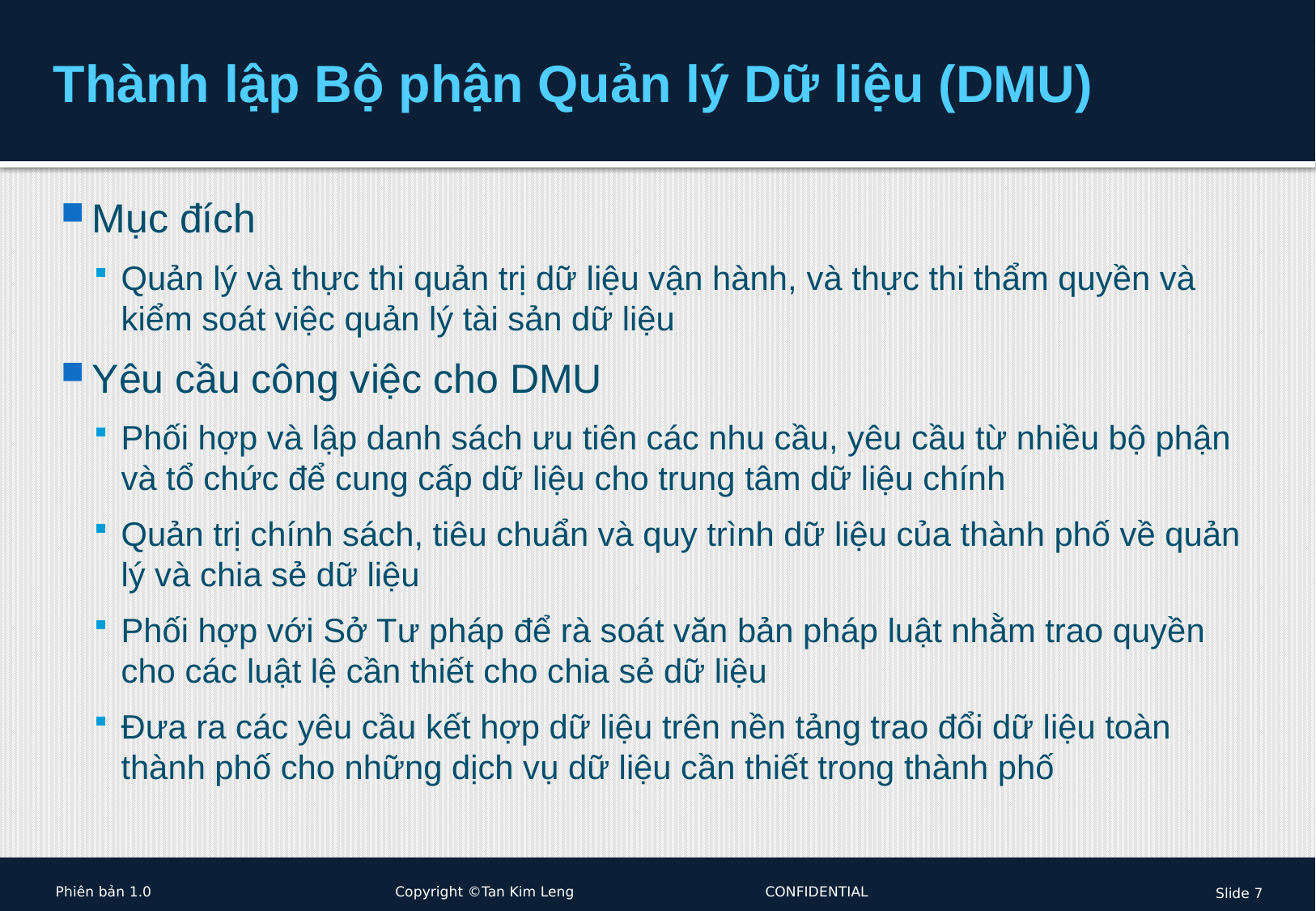

# Thành lập Bộ phận Quản lý Dữ liệu (DMU)
Mục đích
Quản lý và thực thi quản trị dữ liệu vận hành, và thực thi thẩm quyền và kiểm soát việc quản lý tài sản dữ liệu
Yêu cầu công việc cho DMU
Phối hợp và lập danh sách ưu tiên các nhu cầu, yêu cầu từ nhiều bộ phận và tổ chức để cung cấp dữ liệu cho trung tâm dữ liệu chính
Quản trị chính sách, tiêu chuẩn và quy trình dữ liệu của thành phố về quản lý và chia sẻ dữ liệu
Phối hợp với Sở Tư pháp để rà soát văn bản pháp luật nhằm trao quyền cho các luật lệ cần thiết cho chia sẻ dữ liệu
Đưa ra các yêu cầu kết hợp dữ liệu trên nền tảng trao đổi dữ liệu toàn thành phố cho những dịch vụ dữ liệu cần thiết trong thành phố

Phiên bản 1.0
Copyright ©Tan Kim Leng                                           CONFIDENTIAL
Slide 7